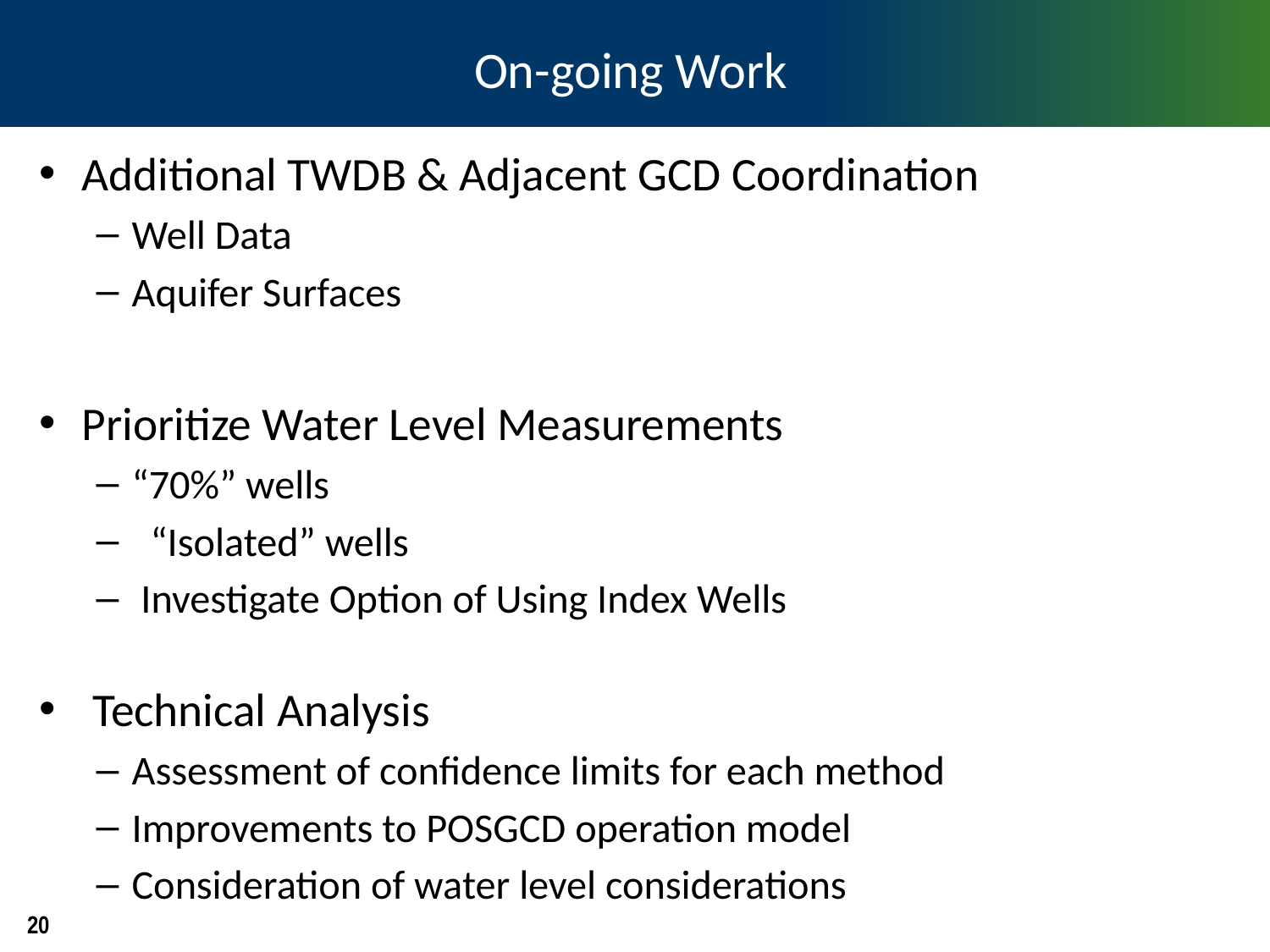

# On-going Work
Additional TWDB & Adjacent GCD Coordination
Well Data
Aquifer Surfaces

Prioritize Water Level Measurements
“70%” wells
  “Isolated” wells
 Investigate Option of Using Index Wells
 Technical Analysis
Assessment of confidence limits for each method
Improvements to POSGCD operation model
Consideration of water level considerations